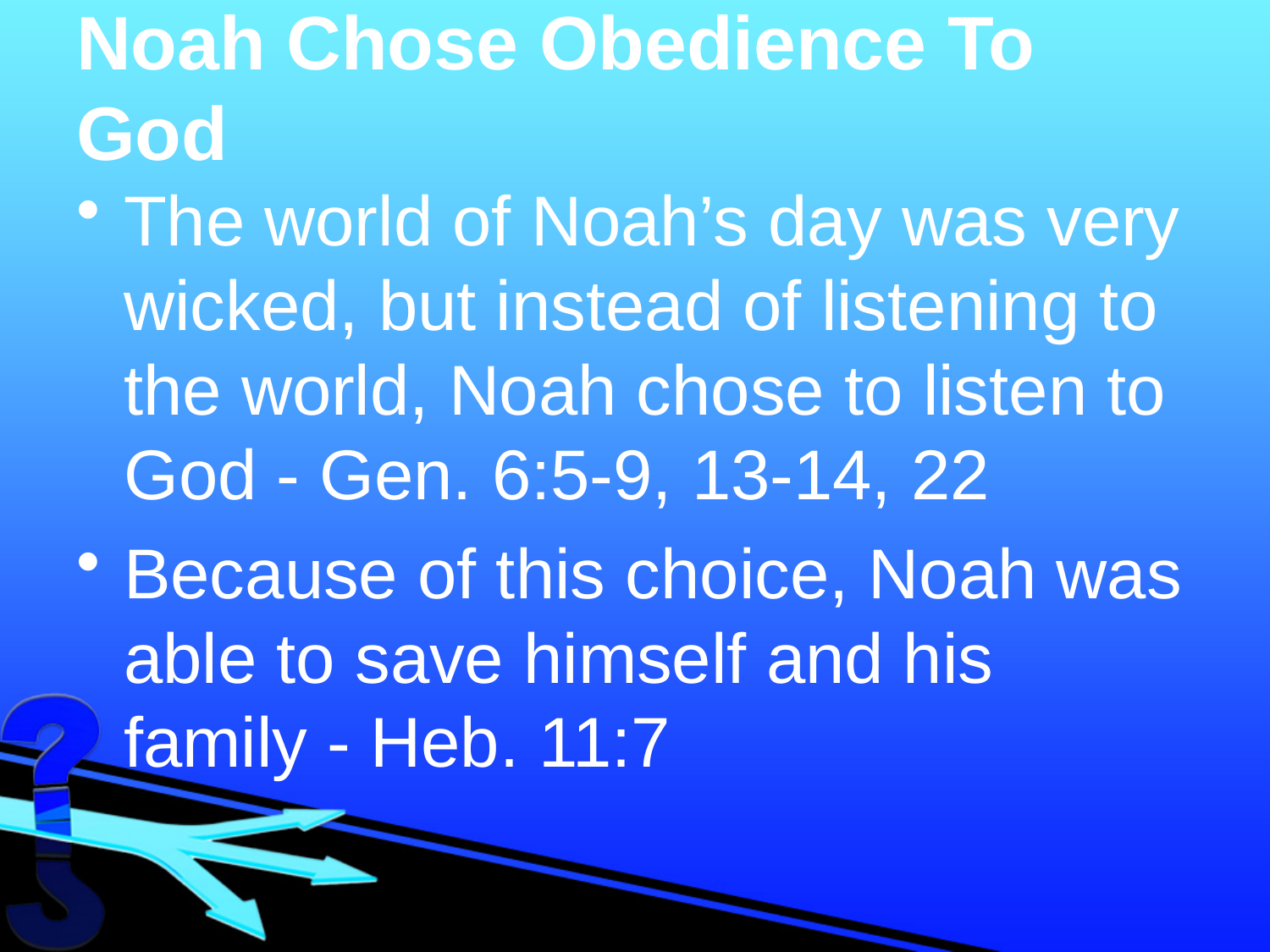

# Noah Chose Obedience To God
The world of Noah’s day was very wicked, but instead of listening to the world, Noah chose to listen to God - Gen. 6:5-9, 13-14, 22
Because of this choice, Noah was able to save himself and his family - Heb. 11:7